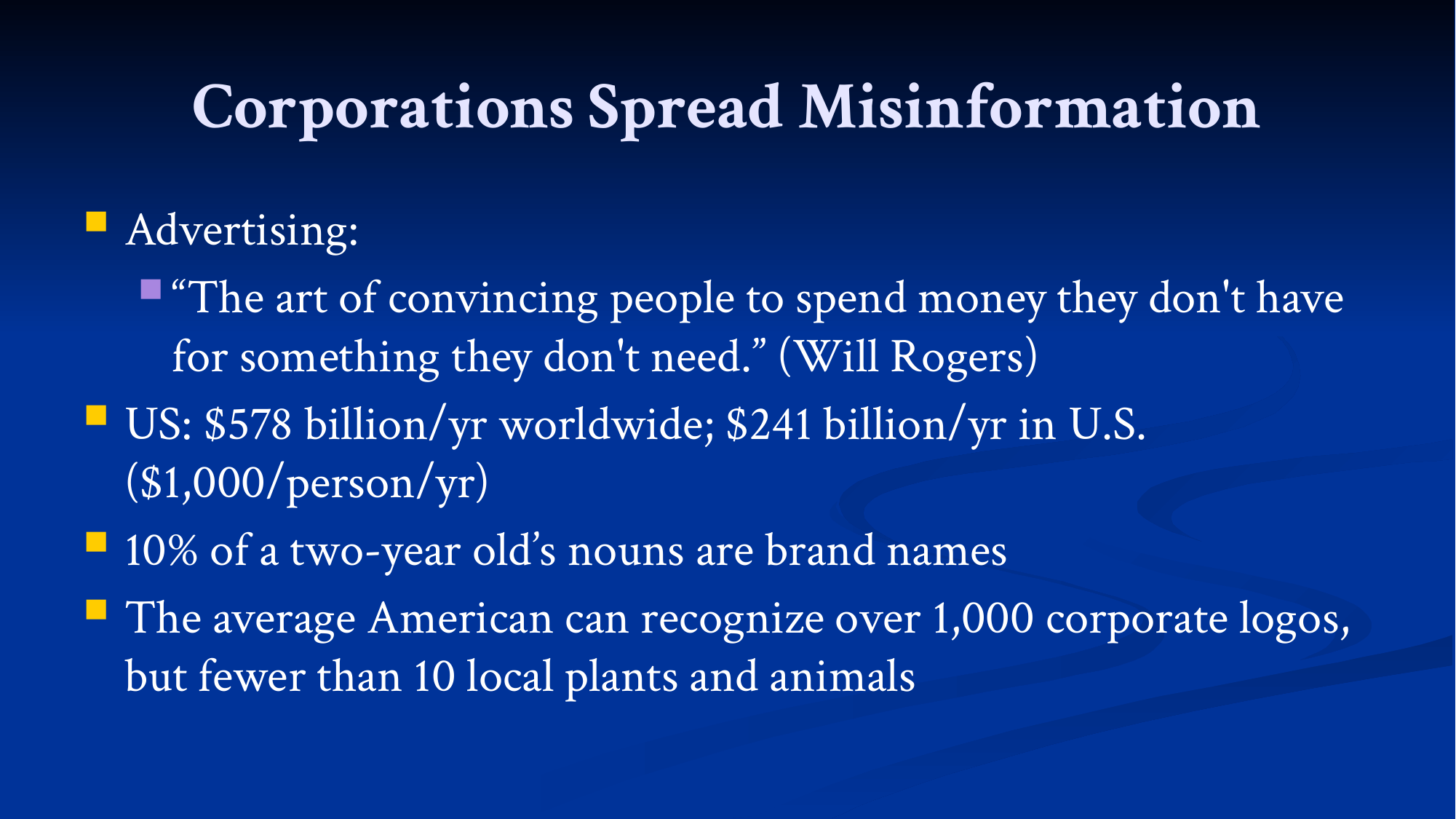

# Corporations Spread Misinformation
Advertising:
“The art of convincing people to spend money they don't have for something they don't need.” (Will Rogers)
US: $578 billion/yr worldwide; $241 billion/yr in U.S. ($1,000/person/yr)
10% of a two-year old’s nouns are brand names
The average American can recognize over 1,000 corporate logos, but fewer than 10 local plants and animals